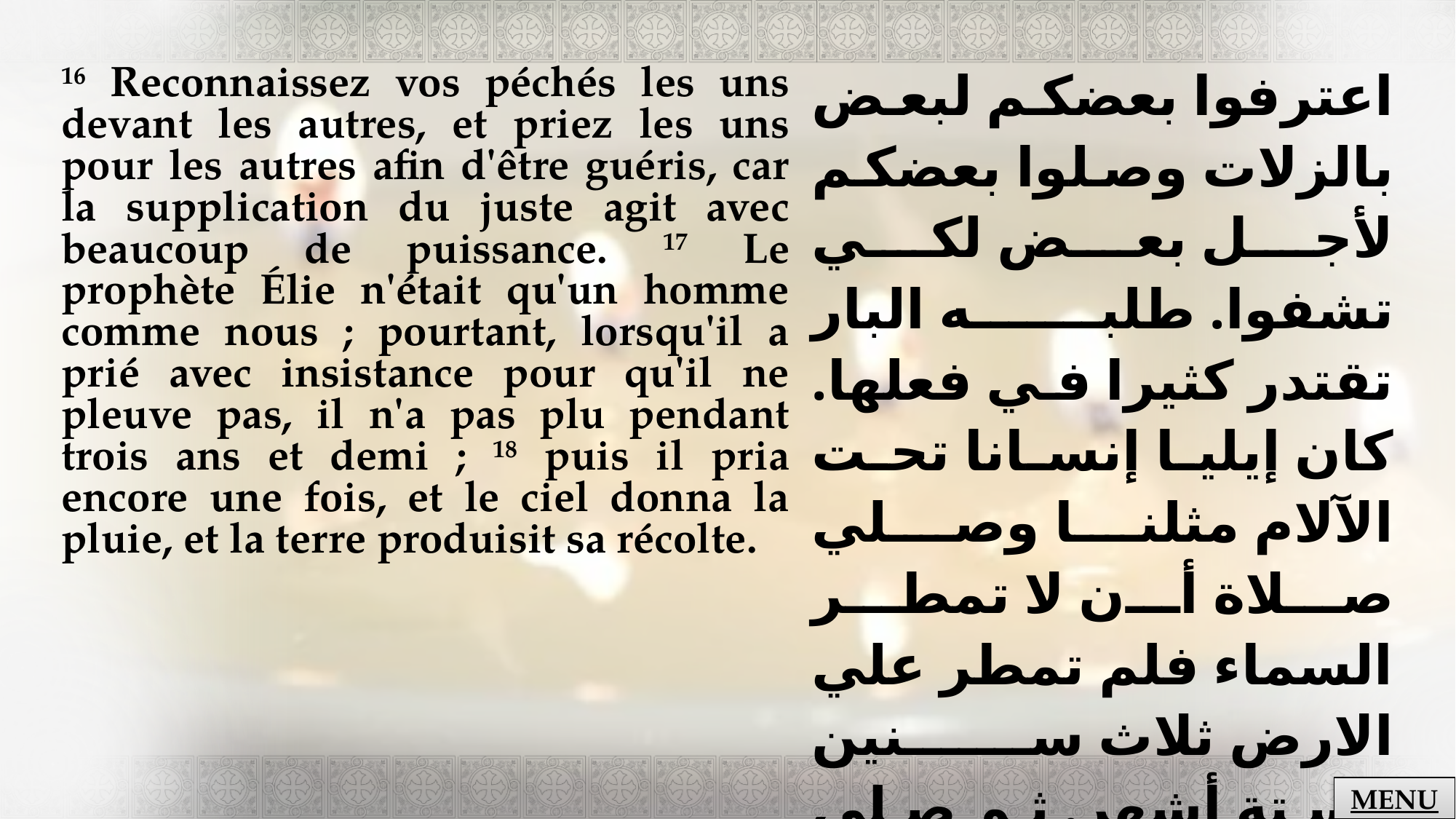

| 16 Reconnaissez vos péchés les uns devant les autres, et priez les uns pour les autres afin d'être guéris, car la supplication du juste agit avec beaucoup de puissance. 17 Le prophète Élie n'était qu'un homme comme nous ; pourtant, lorsqu'il a prié avec insistance pour qu'il ne pleuve pas, il n'a pas plu pendant trois ans et demi ; 18 puis il pria encore une fois, et le ciel donna la pluie, et la terre produisit sa récolte. | اعترفوا بعضكم لبعض بالزلات وصلوا بعضكم لأجل بعض لكي تشفوا. طلبه البار تقتدر كثيرا في فعلها. كان إيليا إنسانا تحت الآلام مثلنا وصلي صلاة أن لا تمطر السماء فلم تمطر علي الارض ثلاث سنين وستة أشهر. ثم صلي أيضا فأعطت السماء مطرا وأخرجت الارض ثمرها. |
| --- | --- |
MENU